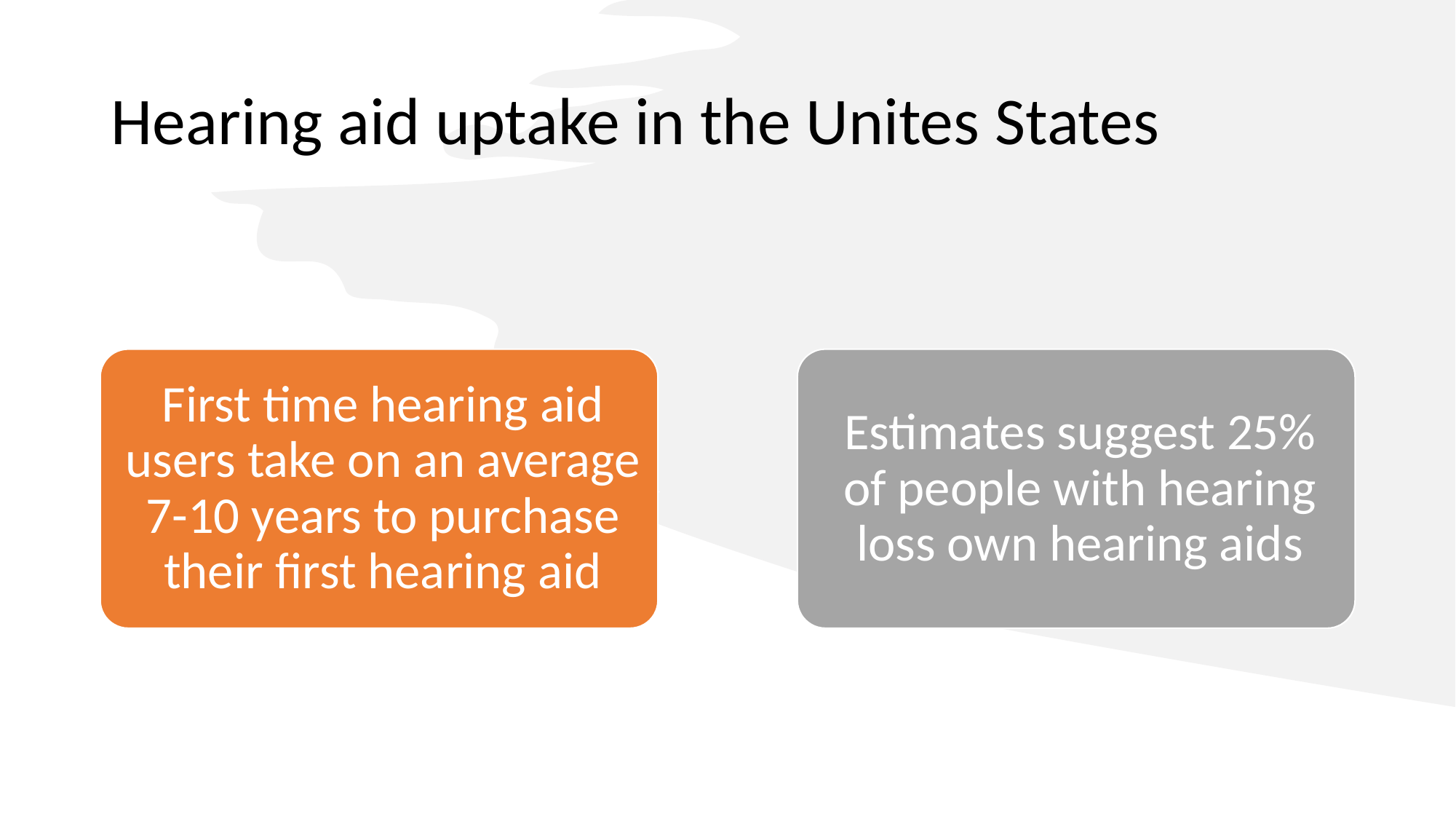

# Hearing aid uptake in the Unites States
First time hearing aid users take on an average 7-10 years to purchase their first hearing aid
Estimates suggest 25% of people with hearing loss own hearing aids